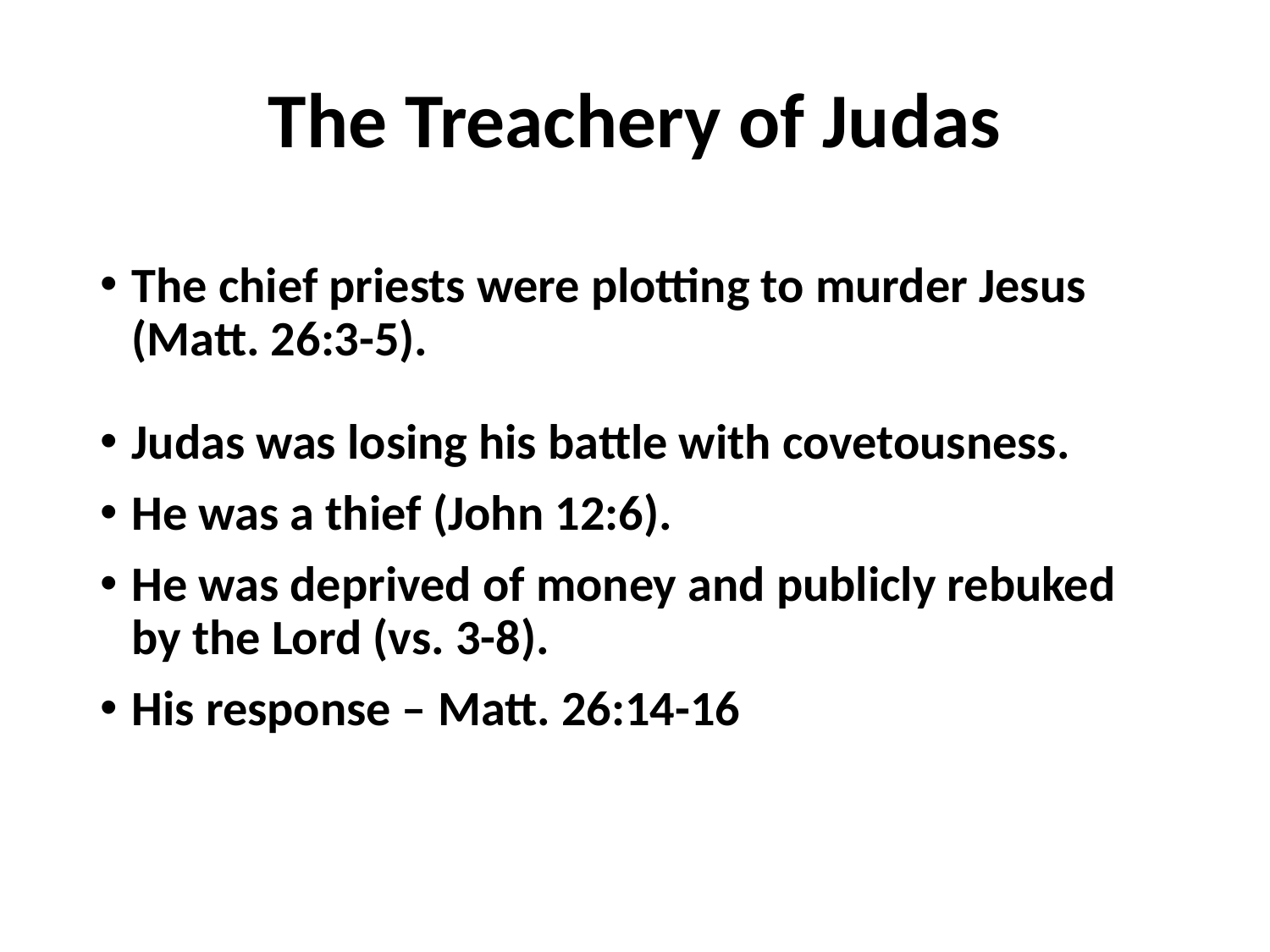

# The Treachery of Judas
The chief priests were plotting to murder Jesus (Matt. 26:3-5).

Judas was losing his battle with covetousness.
He was a thief (John 12:6).
He was deprived of money and publicly rebuked by the Lord (vs. 3-8).
His response – Matt. 26:14-16